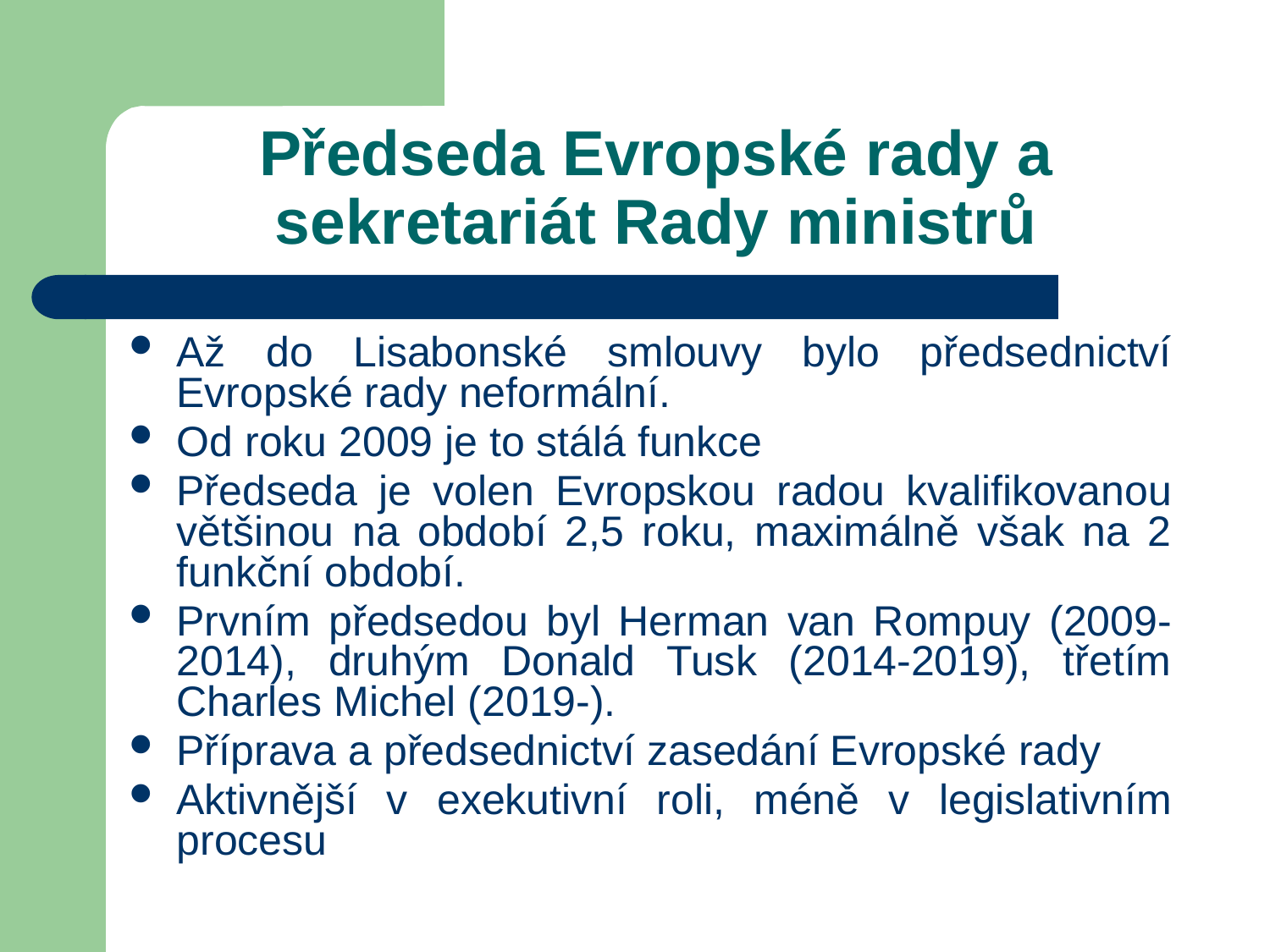

# Předseda Evropské rady a sekretariát Rady ministrů
Až do Lisabonské smlouvy bylo předsednictví Evropské rady neformální.
Od roku 2009 je to stálá funkce
Předseda je volen Evropskou radou kvalifikovanou většinou na období 2,5 roku, maximálně však na 2 funkční období.
Prvním předsedou byl Herman van Rompuy (2009-2014), druhým Donald Tusk (2014-2019), třetím Charles Michel (2019-).
Příprava a předsednictví zasedání Evropské rady
Aktivnější v exekutivní roli, méně v legislativním procesu